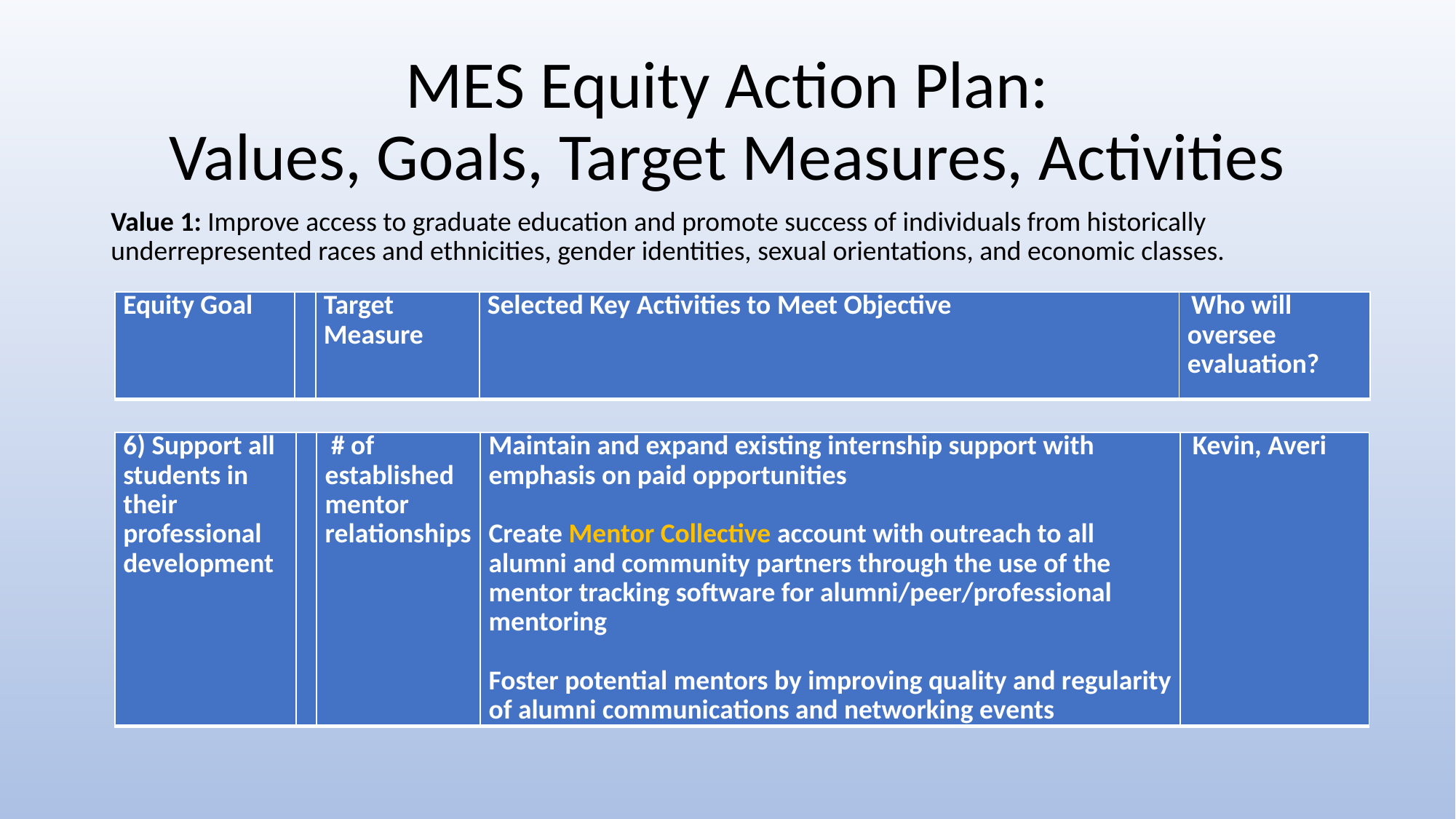

# MES Equity Action Plan: Values, Goals, Target Measures, Activities
Value 1: Improve access to graduate education and promote success of individuals from historically underrepresented races and ethnicities, gender identities, sexual orientations, and economic classes.

| Equity Goal |  | Target Measure | Selected Key Activities to Meet Objective | Who will oversee evaluation? |
| --- | --- | --- | --- | --- |
| 6) Support all students in their professional development |  | # of established mentor relationships | Maintain and expand existing internship support with emphasis on paid opportunities Create Mentor Collective account with outreach to all alumni and community partners through the use of the mentor tracking software for alumni/peer/professional mentoring   Foster potential mentors by improving quality and regularity of alumni communications and networking events | Kevin, Averi |
| --- | --- | --- | --- | --- |